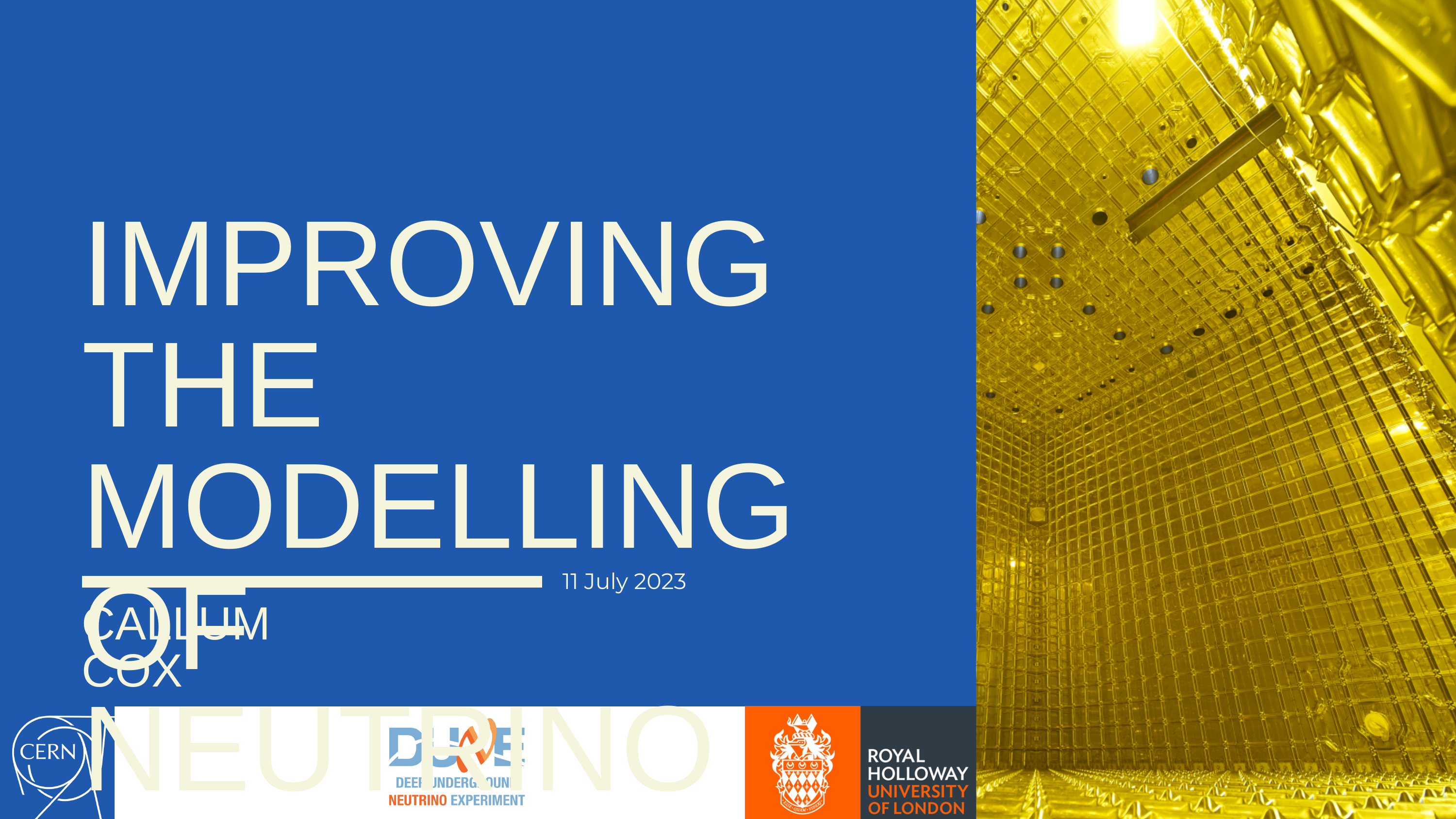

IMPROVING THE MODELLING OF NEUTRINO ENERGY BIAS
11 July 2023

CALLUM COX